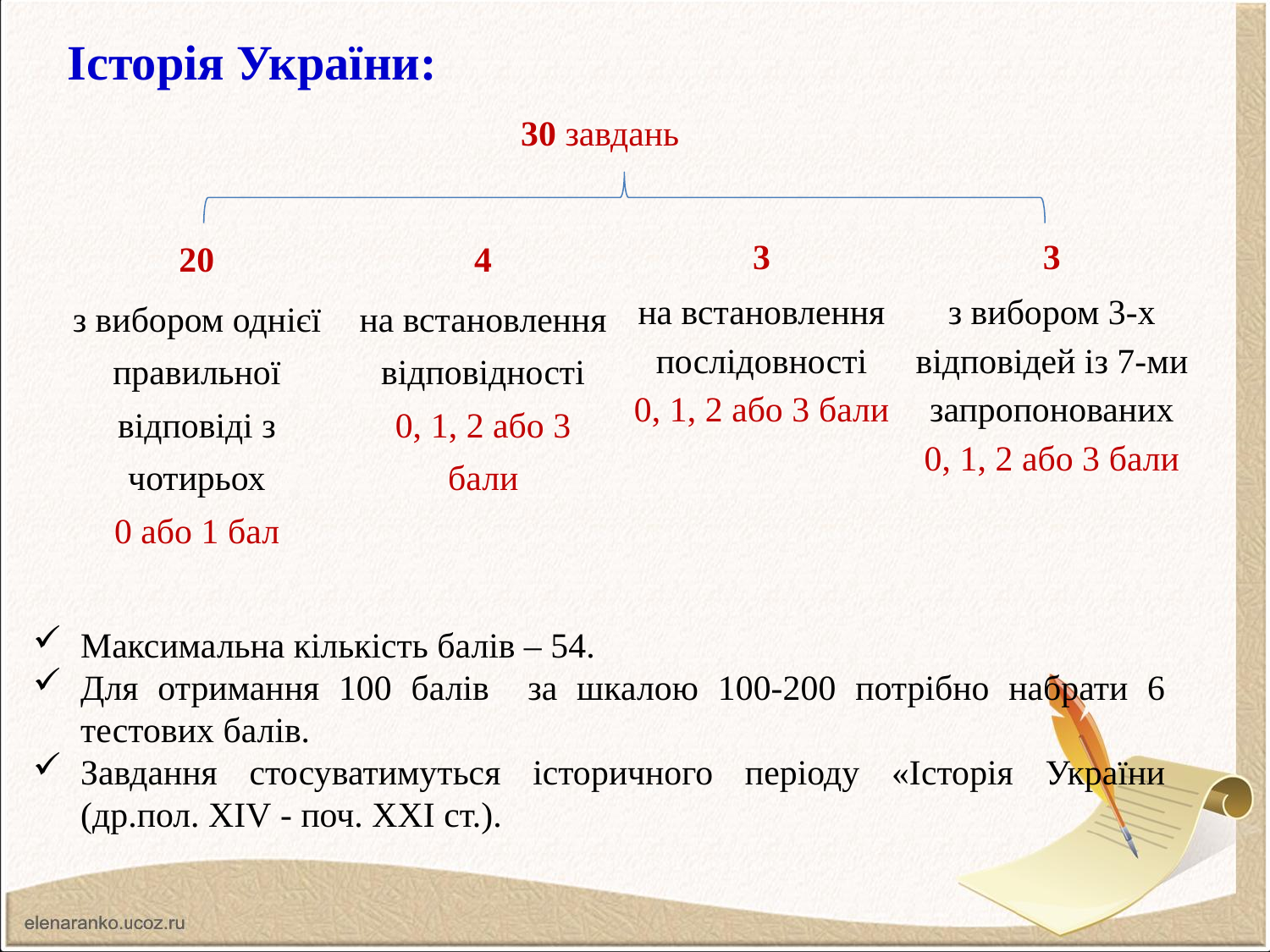

Історія України:
30 завдань
20
з вибором однієї правильної
відповіді з чотирьох
0 або 1 бал

3
на встановлення послідовності
0, 1, 2 або 3 бали
3
з вибором 3-х відповідей із 7-ми запропонованих
0, 1, 2 або 3 бали
4
на встановлення
відповідності
0, 1, 2 або 3 бали

Максимальна кількість балів – 54.
Для отримання 100 балів  за шкалою 100-200 потрібно набрати 6 тестових балів.
Завдання стосуватимуться історичного періоду «Історія України (др.пол. ХІV - поч. ХХІ ст.).